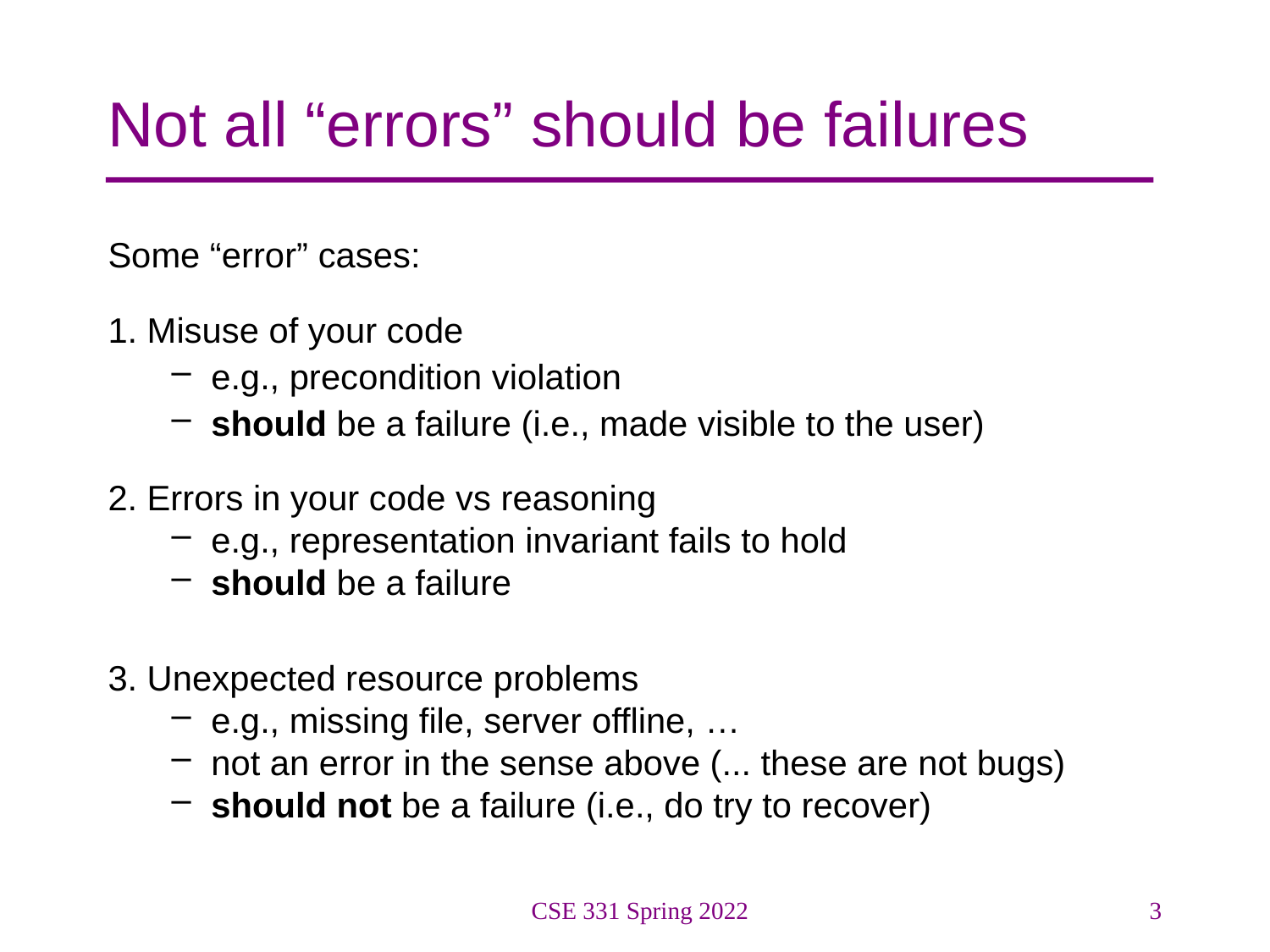

# Not all “errors” should be failures
Some “error” cases:

1. Misuse of your code
e.g., precondition violation
should be a failure (i.e., made visible to the user)

2. Errors in your code vs reasoning
e.g., representation invariant fails to hold
should be a failure

3. Unexpected resource problems
e.g., missing file, server offline, …
not an error in the sense above (... these are not bugs)
should not be a failure (i.e., do try to recover)
CSE 331 Spring 2022

3